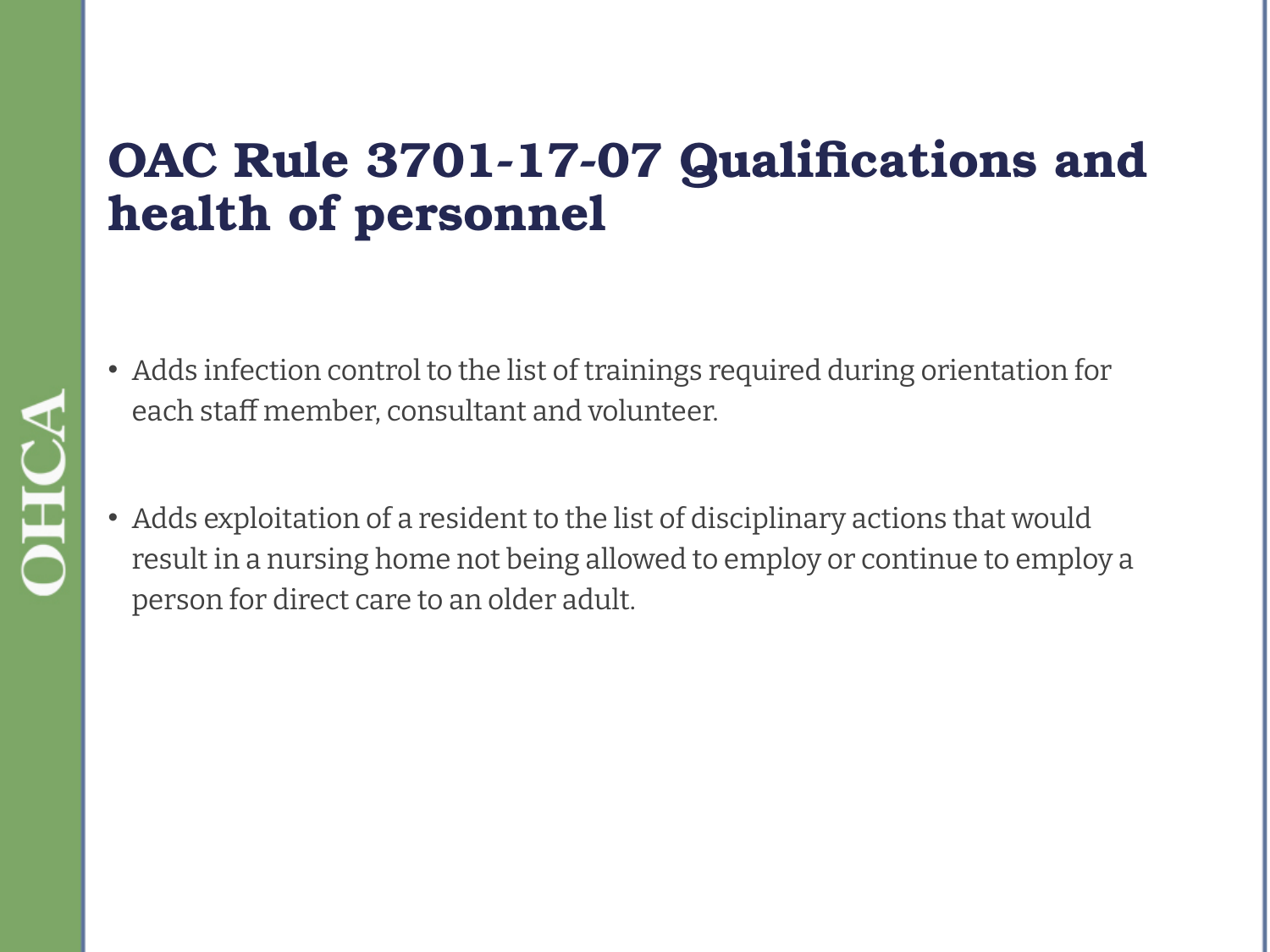

# OAC Rule 3701-17-07 Qualifications and health of personnel
Adds infection control to the list of trainings required during orientation for each staff member, consultant and volunteer.

Adds exploitation of a resident to the list of disciplinary actions that would result in a nursing home not being allowed to employ or continue to employ a person for direct care to an older adult.